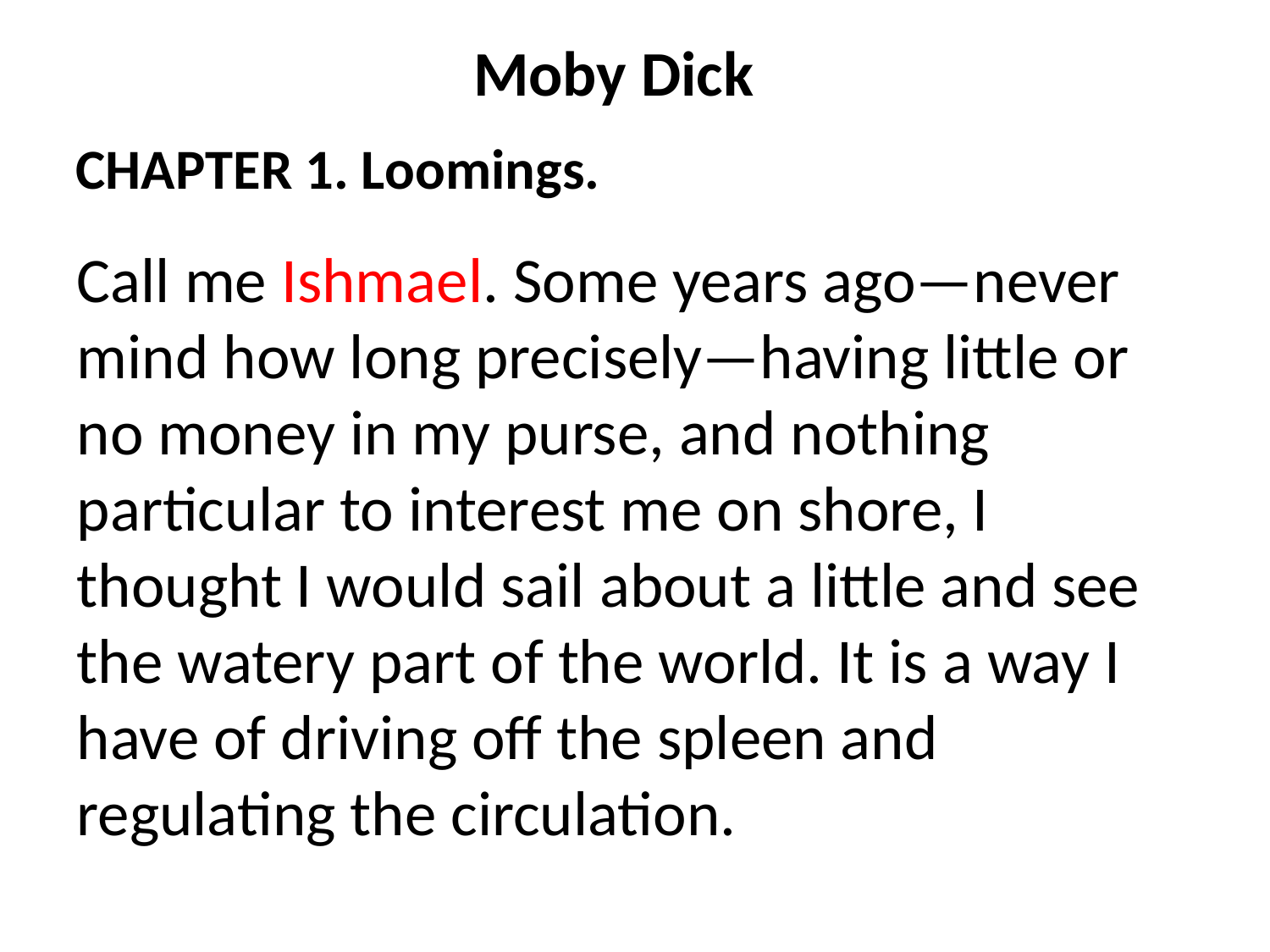

Moby Dick
CHAPTER 1. Loomings.

Call me Ishmael. Some years ago—never mind how long precisely—having little or no money in my purse, and nothing particular to interest me on shore, I thought I would sail about a little and see the watery part of the world. It is a way I have of driving off the spleen and regulating the circulation.